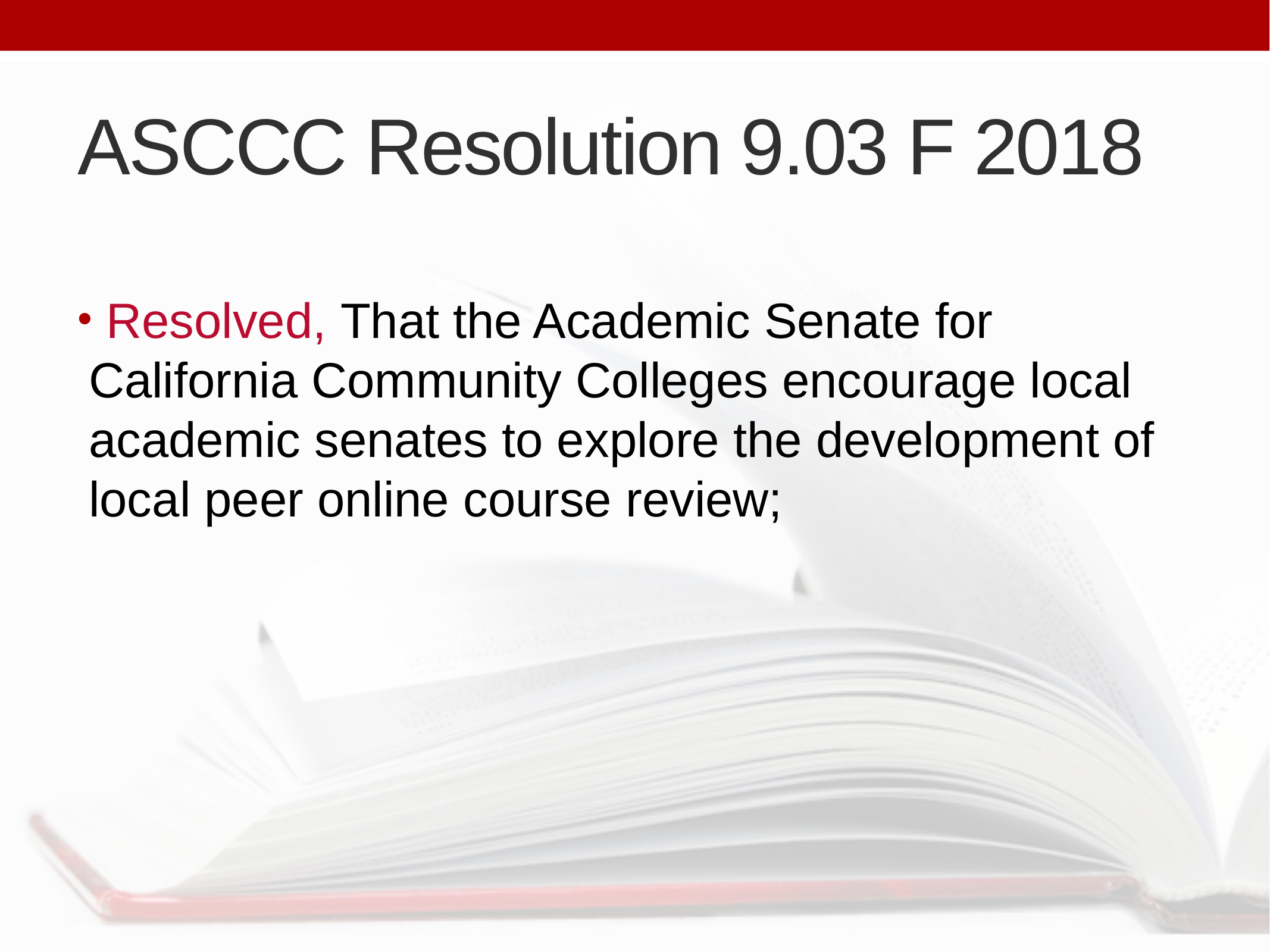

# ASCCC Resolution 9.03 F 2018

 Resolved, That the Academic Senate for California Community Colleges encourage local academic senates to explore the development of local peer online course review;